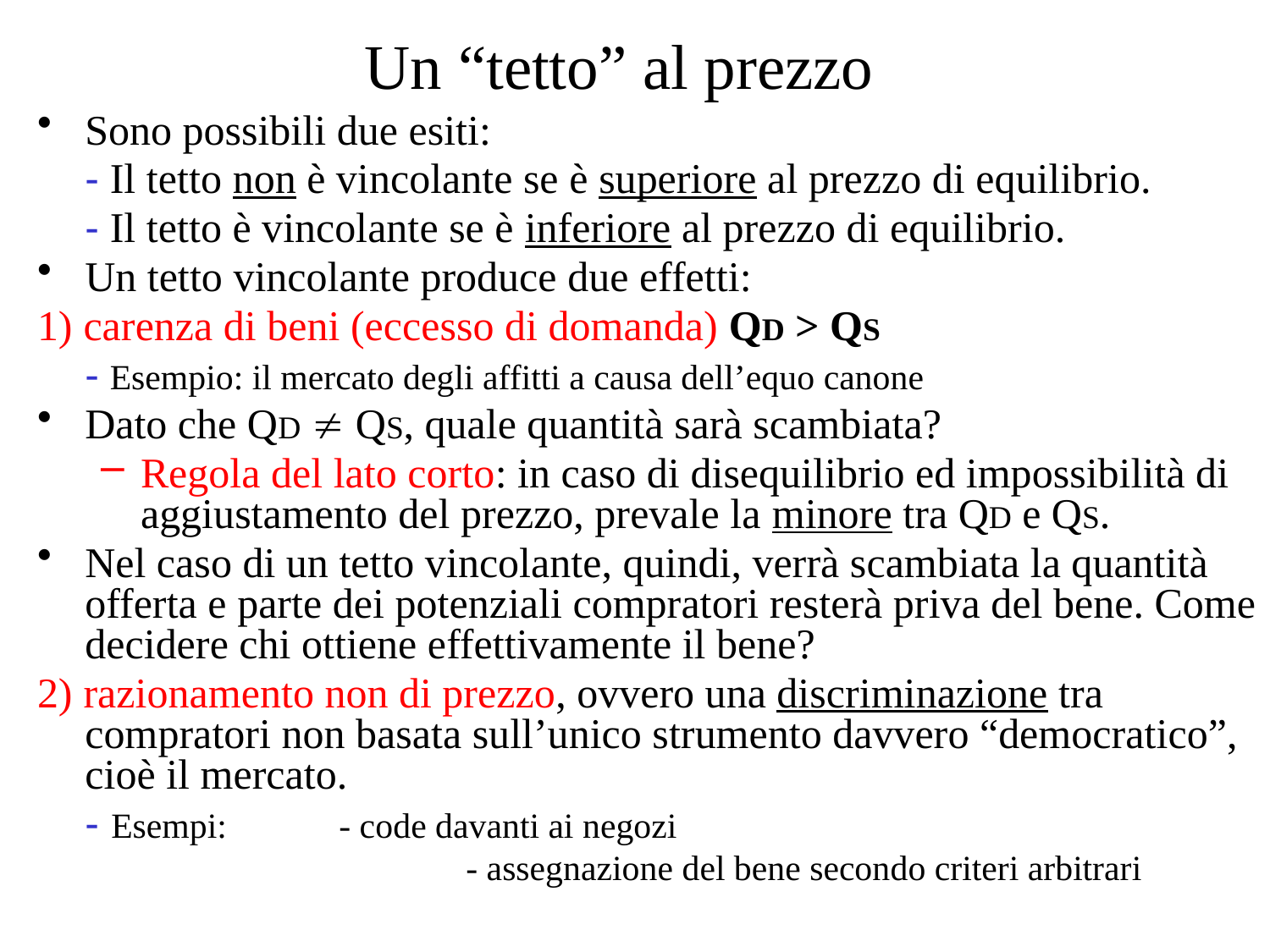

# Un “tetto” al prezzo
Sono possibili due esiti:
	- Il tetto non è vincolante se è superiore al prezzo di equilibrio.
	- Il tetto è vincolante se è inferiore al prezzo di equilibrio.
Un tetto vincolante produce due effetti:
1) carenza di beni (eccesso di domanda) QD > QS
	- Esempio: il mercato degli affitti a causa dell’equo canone
Dato che QD ≠ QS, quale quantità sarà scambiata?
Regola del lato corto: in caso di disequilibrio ed impossibilità di aggiustamento del prezzo, prevale la minore tra QD e QS.
Nel caso di un tetto vincolante, quindi, verrà scambiata la quantità offerta e parte dei potenziali compratori resterà priva del bene. Come decidere chi ottiene effettivamente il bene?
2) razionamento non di prezzo, ovvero una discriminazione tra compratori non basata sull’unico strumento davvero “democratico”, cioè il mercato.
	- Esempi:  	- code davanti ai negozi
				- assegnazione del bene secondo criteri arbitrari